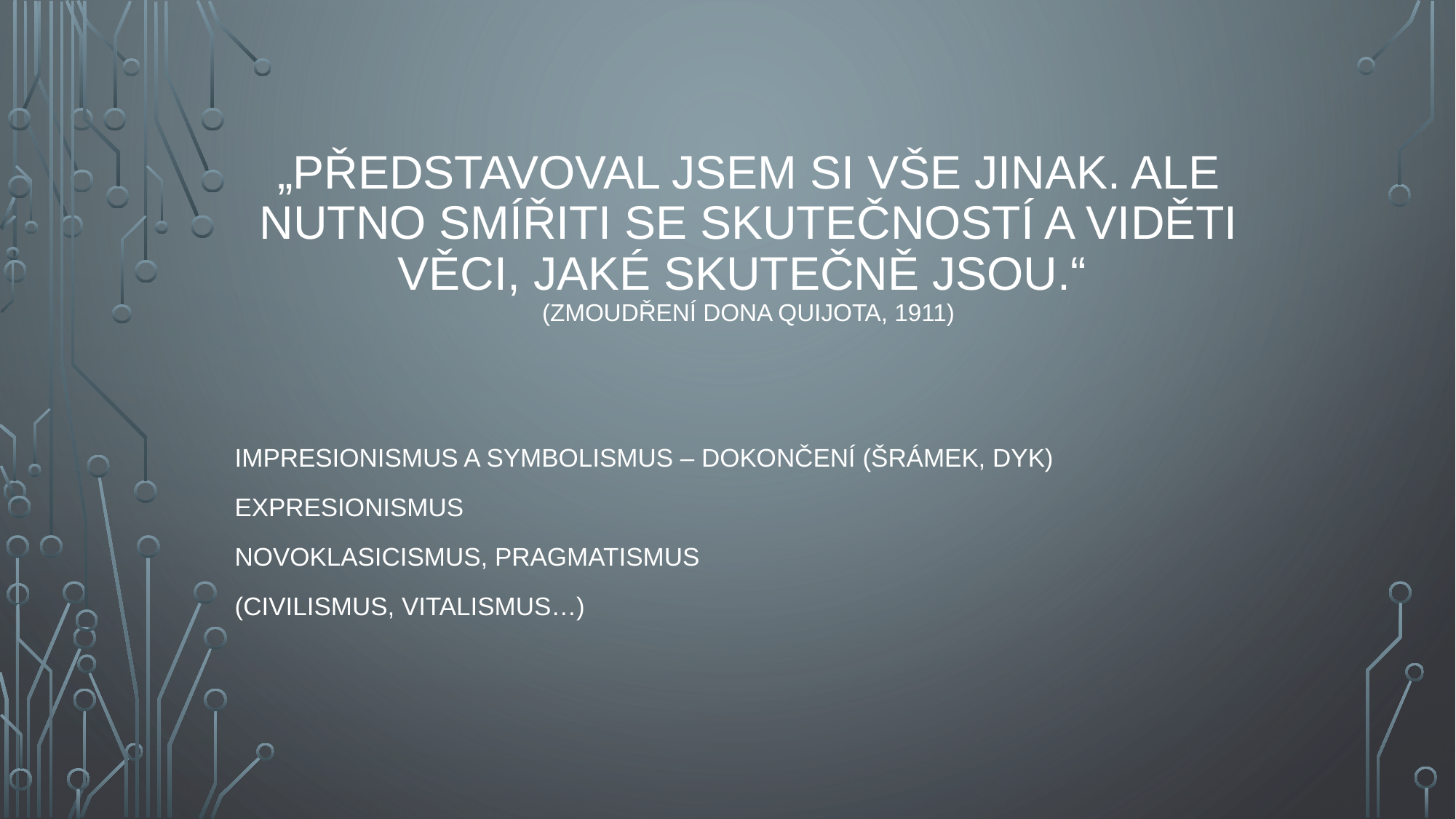

# „Představoval jsem si vše jinak. Ale nutno smířiti se skutečností a viděti věci, jaké skutečně jsou.“ (Zmoudření dona Quijota, 1911)
Impresionismus a symbolismus – dokončení (šrámek, dyk)
Expresionismus
novoklasicismus, pragmatismus
(civilismus, vitalismus…)